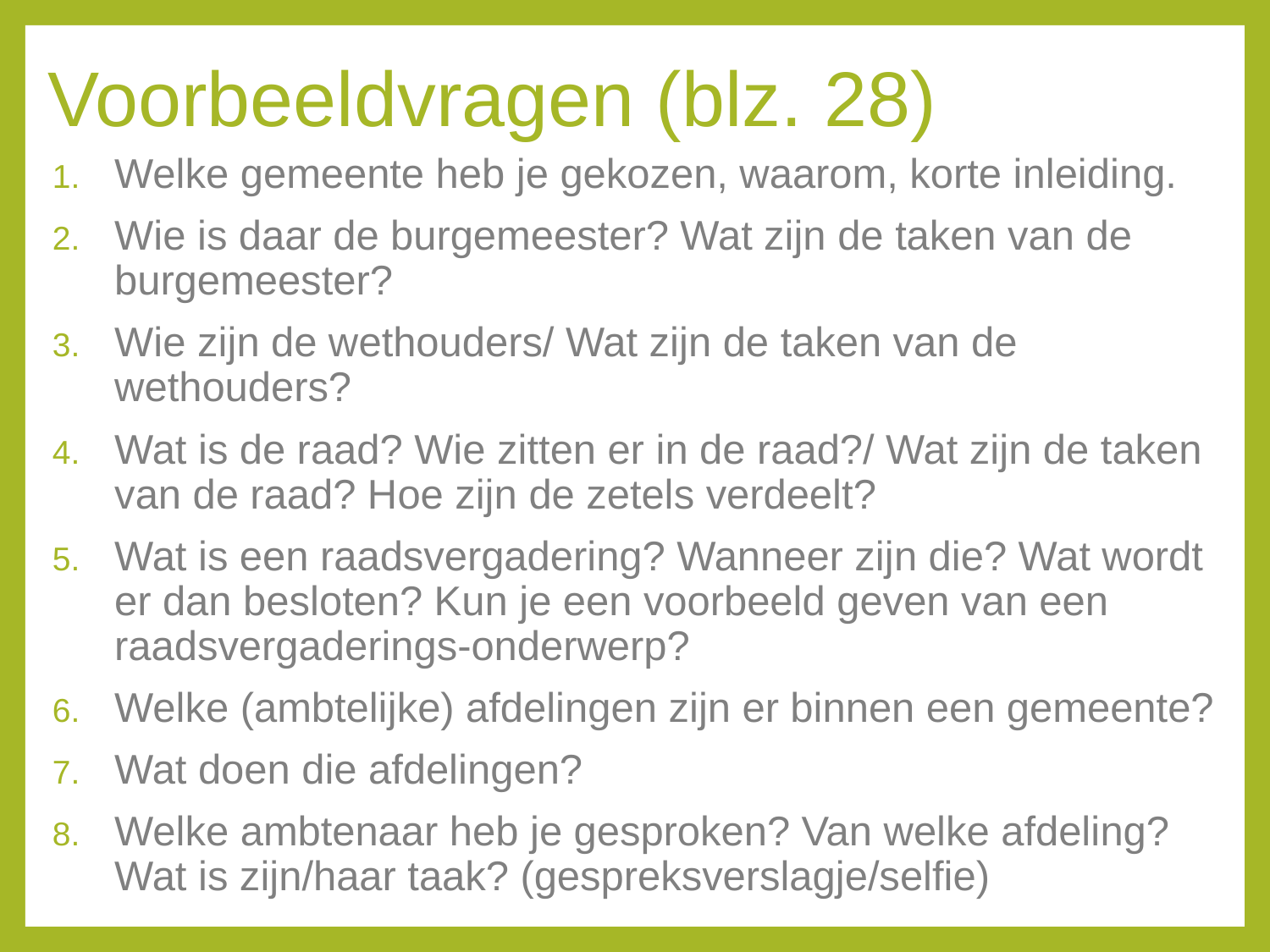

# Voorbeeldvragen (blz. 28)
Welke gemeente heb je gekozen, waarom, korte inleiding.
Wie is daar de burgemeester? Wat zijn de taken van de burgemeester?
Wie zijn de wethouders/ Wat zijn de taken van de wethouders?
Wat is de raad? Wie zitten er in de raad?/ Wat zijn de taken van de raad? Hoe zijn de zetels verdeelt?
Wat is een raadsvergadering? Wanneer zijn die? Wat wordt er dan besloten? Kun je een voorbeeld geven van een raadsvergaderings-onderwerp?
Welke (ambtelijke) afdelingen zijn er binnen een gemeente?
Wat doen die afdelingen?
Welke ambtenaar heb je gesproken? Van welke afdeling? Wat is zijn/haar taak? (gespreksverslagje/selfie)